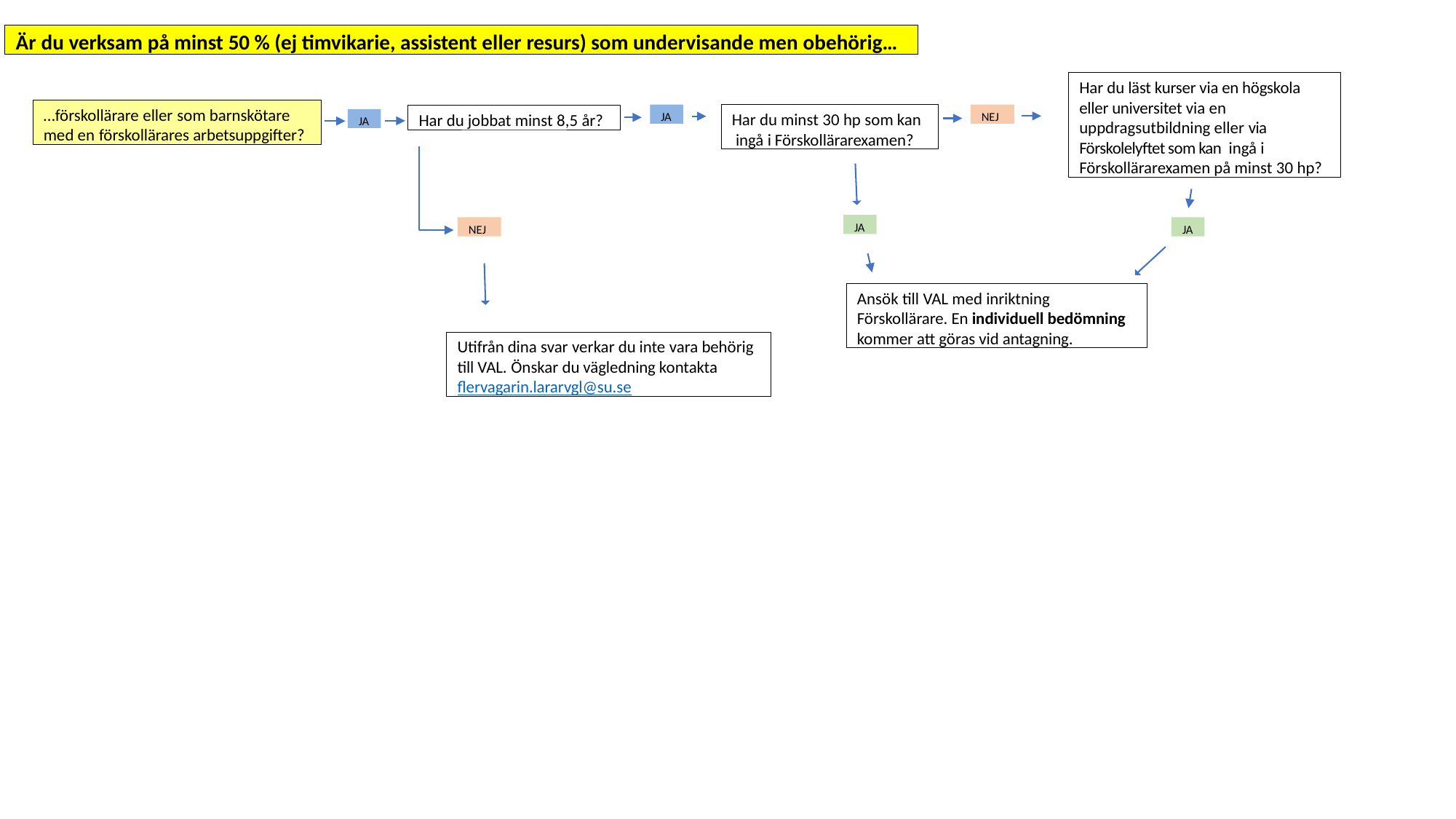

Är du verksam på minst 50 % (ej timvikarie, assistent eller resurs) som undervisande men obehörig…
Har du läst kurser via en högskola eller universitet via en uppdragsutbildning eller via Förskolelyftet som kan  ingå i Förskollärarexamen på minst 30 hp?
…förskollärare eller som barnskötare med en förskollärares arbetsuppgifter?
JA
Har du minst 30 hp som kan  ingå i Förskollärarexamen?
NEJ
Har du jobbat minst 8,5 år?
JA

JA
NEJ
JA

Ansök till VAL med inriktning  Förskollärare. En individuell bedömning kommer att göras vid antagning.
Utifrån dina svar verkar du inte vara behörig  till VAL. Önskar du vägledning kontakta  flervagarin.lararvgl@su.se